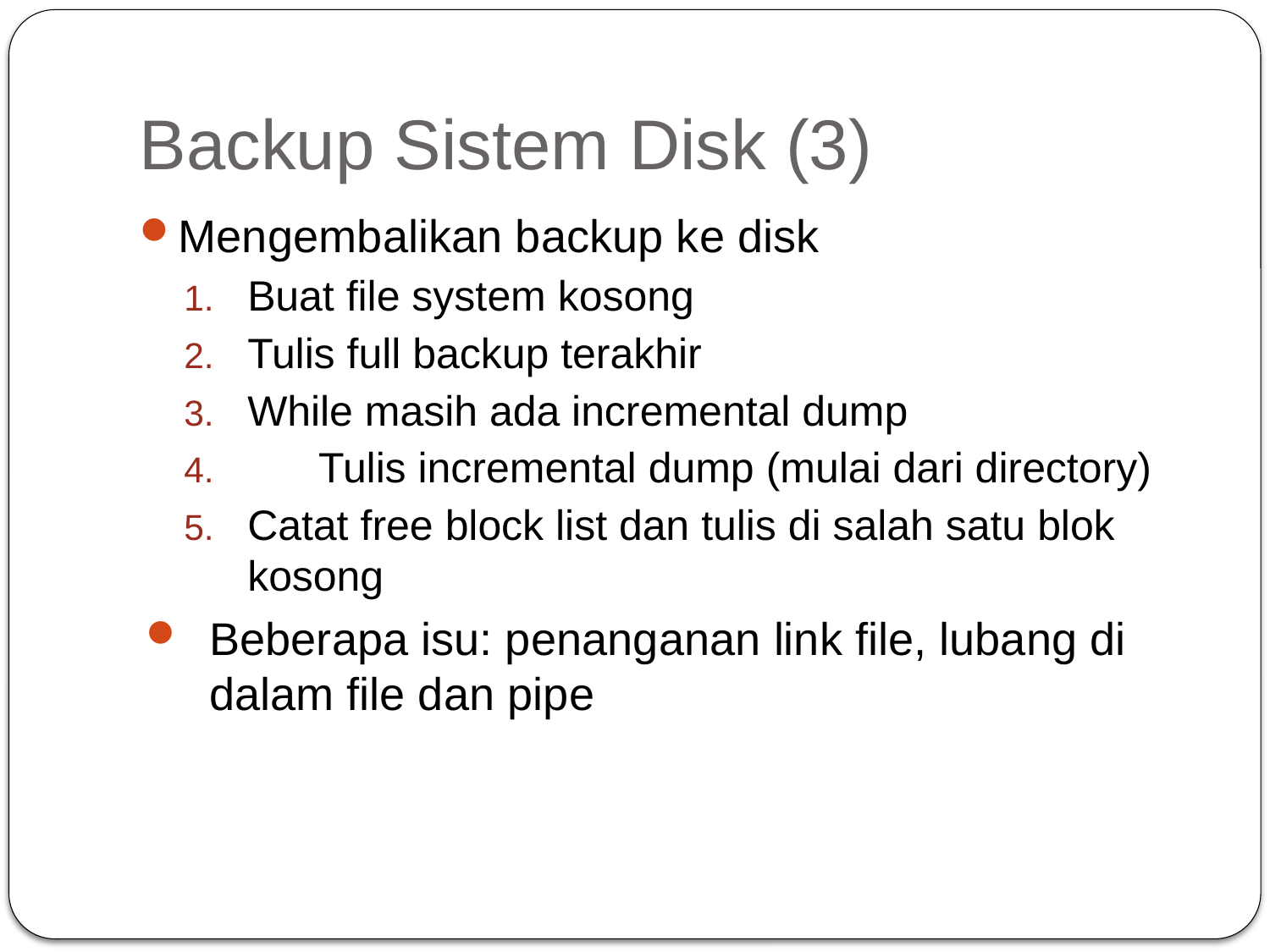

# Backup Sistem Disk (3)
Mengembalikan backup ke disk
Buat file system kosong
Tulis full backup terakhir
While masih ada incremental dump
      Tulis incremental dump (mulai dari directory)
Catat free block list dan tulis di salah satu blok kosong
Beberapa isu: penanganan link file, lubang di dalam file dan pipe